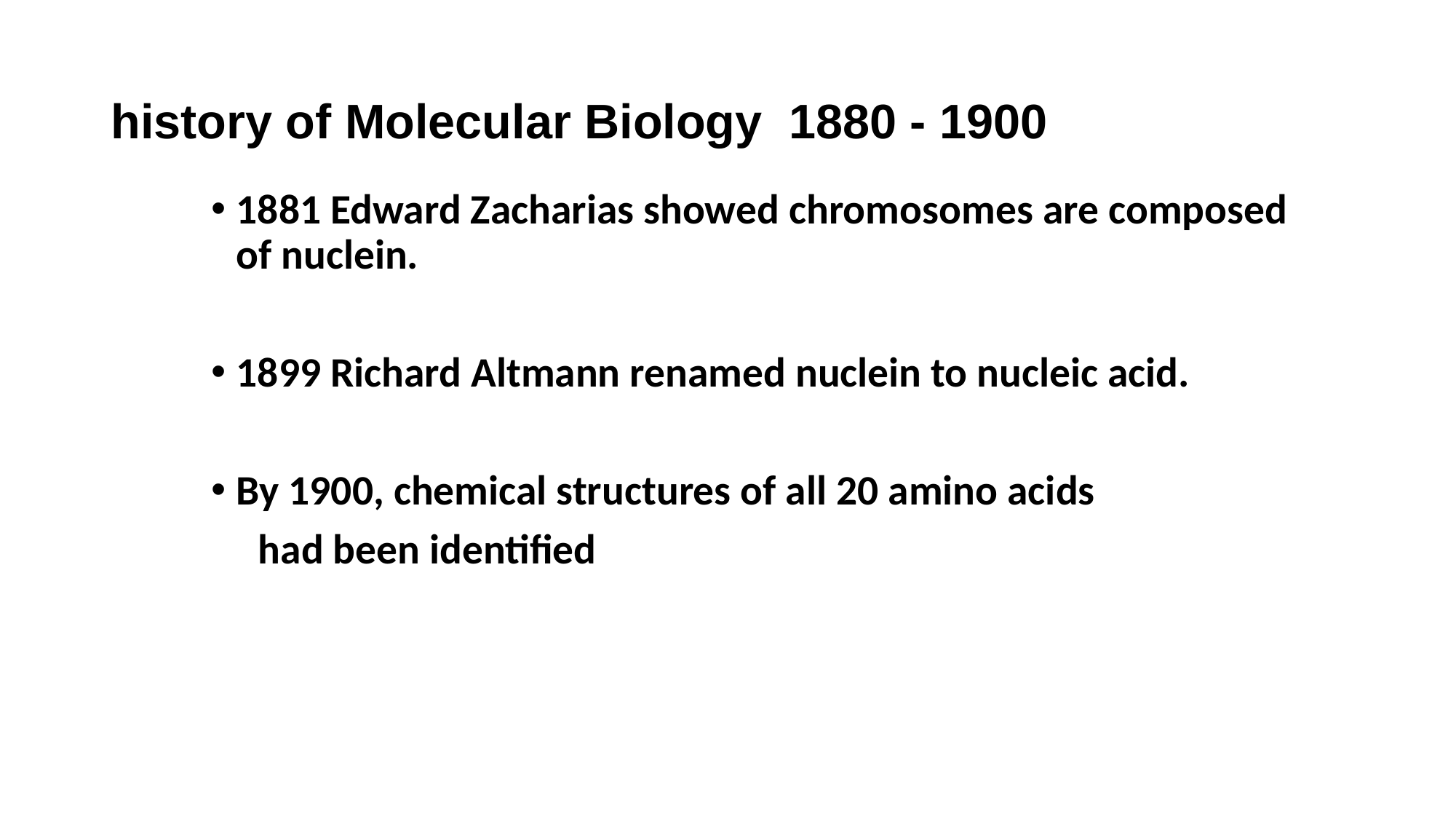

# history of Molecular Biology  1880 - 1900
1881 Edward Zacharias showed chromosomes are composed of nuclein.

1899 Richard Altmann renamed nuclein to nucleic acid.

By 1900, chemical structures of all 20 amino acids
     had been identified